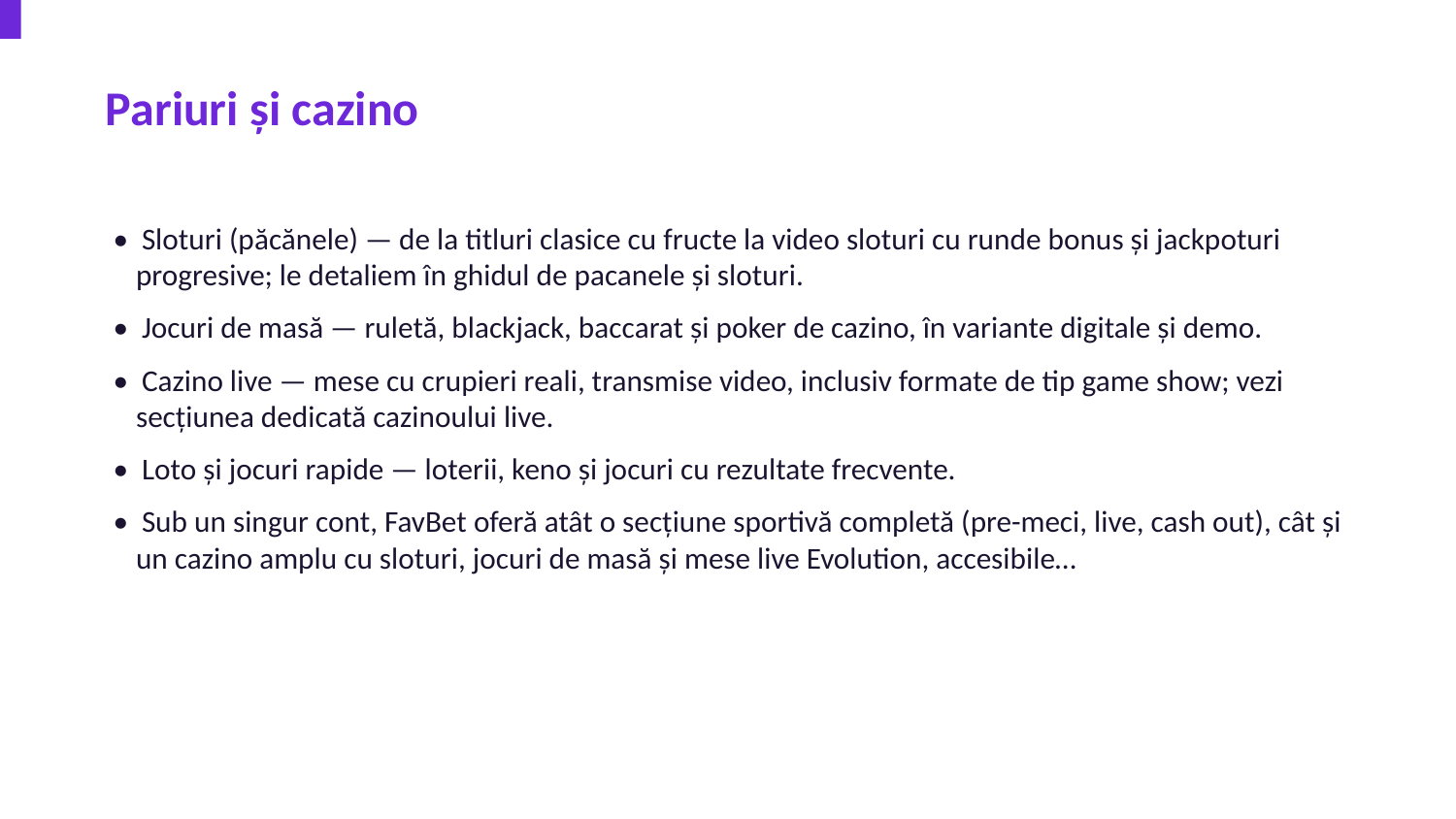

Pariuri și cazino
•  Sloturi (păcănele) — de la titluri clasice cu fructe la video sloturi cu runde bonus și jackpoturi progresive; le detaliem în ghidul de pacanele și sloturi.
•  Jocuri de masă — ruletă, blackjack, baccarat și poker de cazino, în variante digitale și demo.
•  Cazino live — mese cu crupieri reali, transmise video, inclusiv formate de tip game show; vezi secțiunea dedicată cazinoului live.
•  Loto și jocuri rapide — loterii, keno și jocuri cu rezultate frecvente.
•  Sub un singur cont, FavBet oferă atât o secțiune sportivă completă (pre-meci, live, cash out), cât și un cazino amplu cu sloturi, jocuri de masă și mese live Evolution, accesibile…